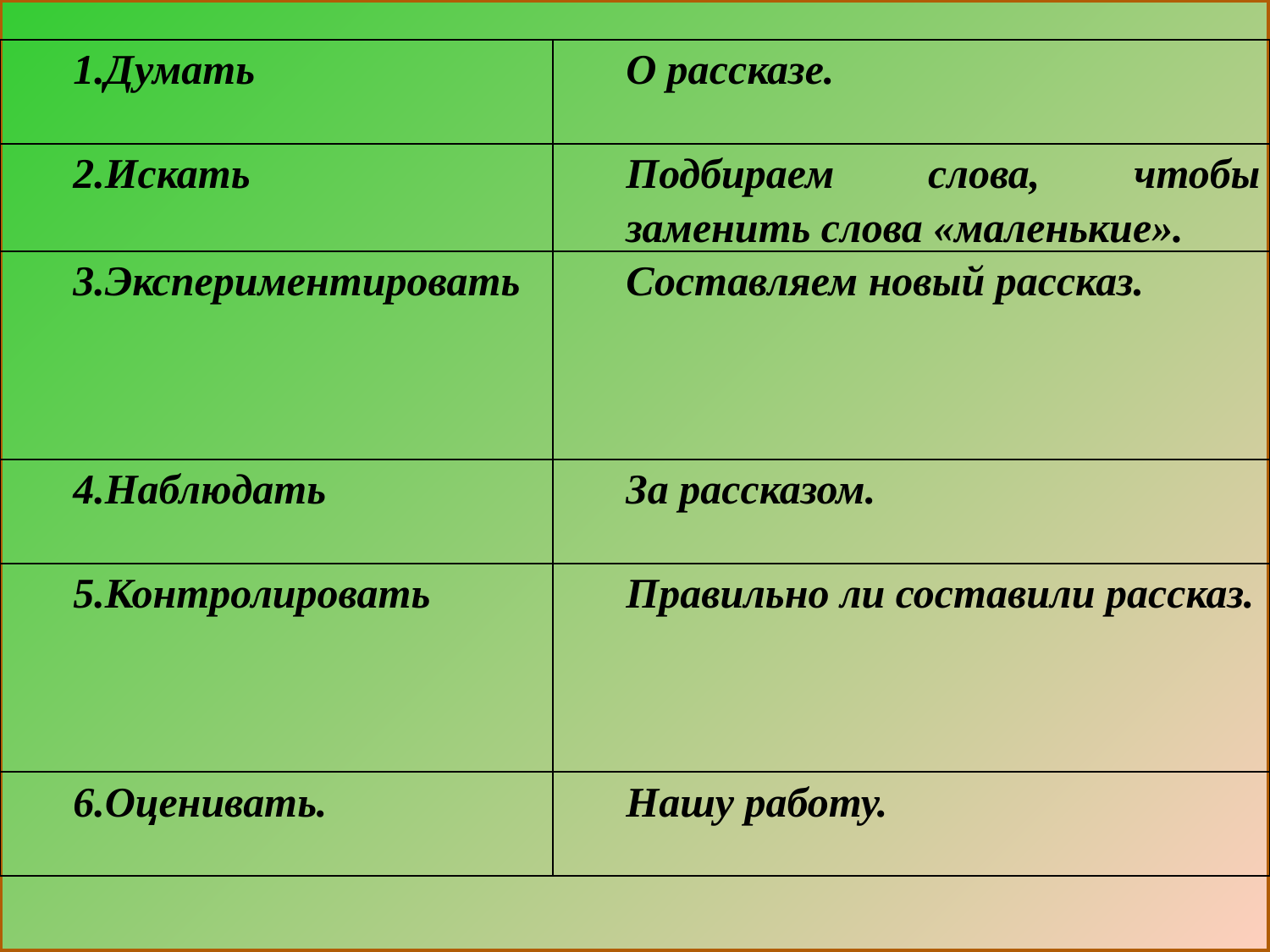

| 1.Думать | О рассказе. |
| --- | --- |
| 2.Искать | Подбираем слова, чтобы заменить слова «маленькие». |
| 3.Экспериментировать | Составляем новый рассказ. |
| 4.Наблюдать | За рассказом. |
| 5.Контролировать | Правильно ли составили рассказ. |
| 6.Оценивать. | Нашу работу. |